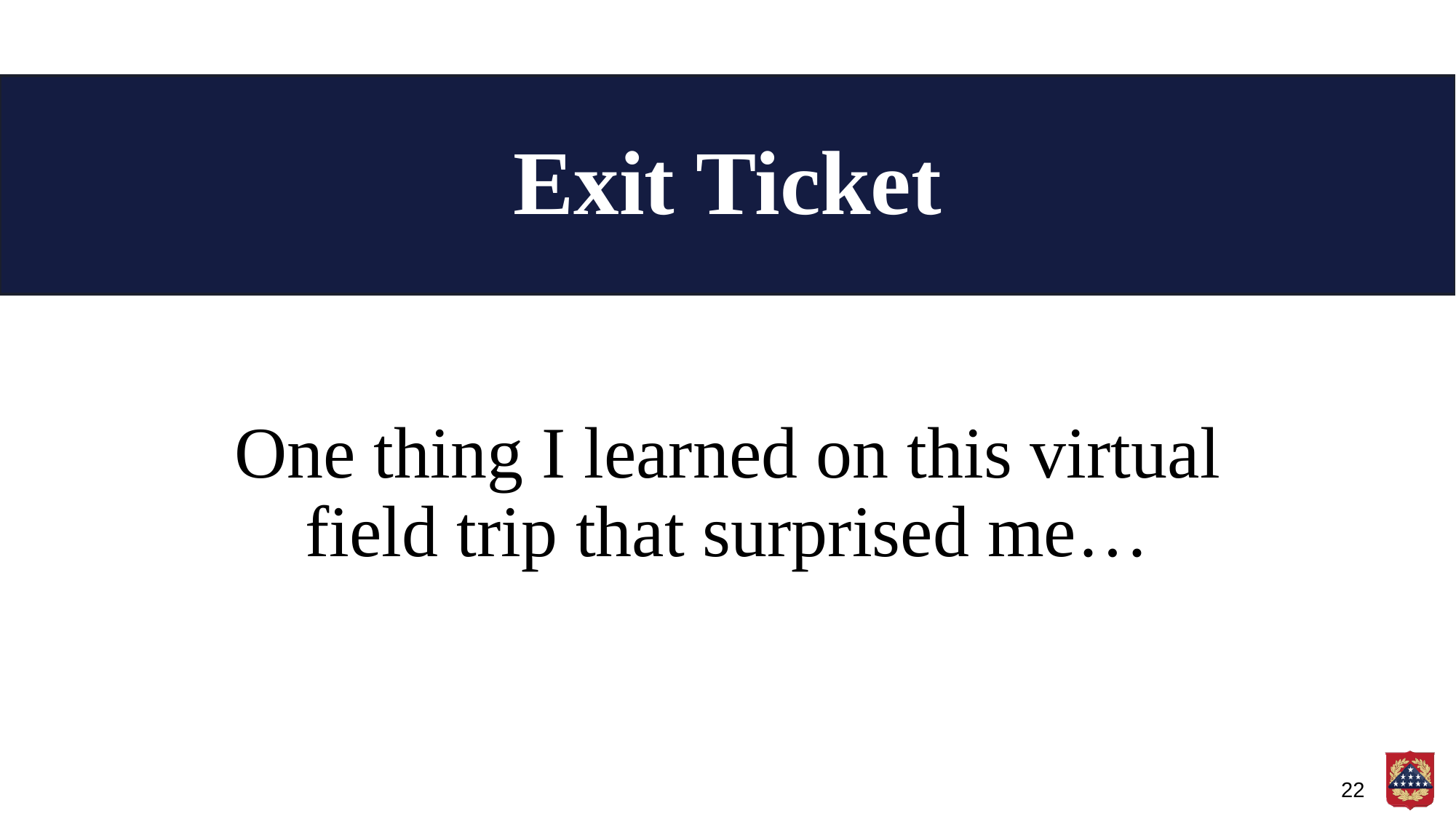

Exit Ticket

One thing I learned on this virtual field trip that surprised me…